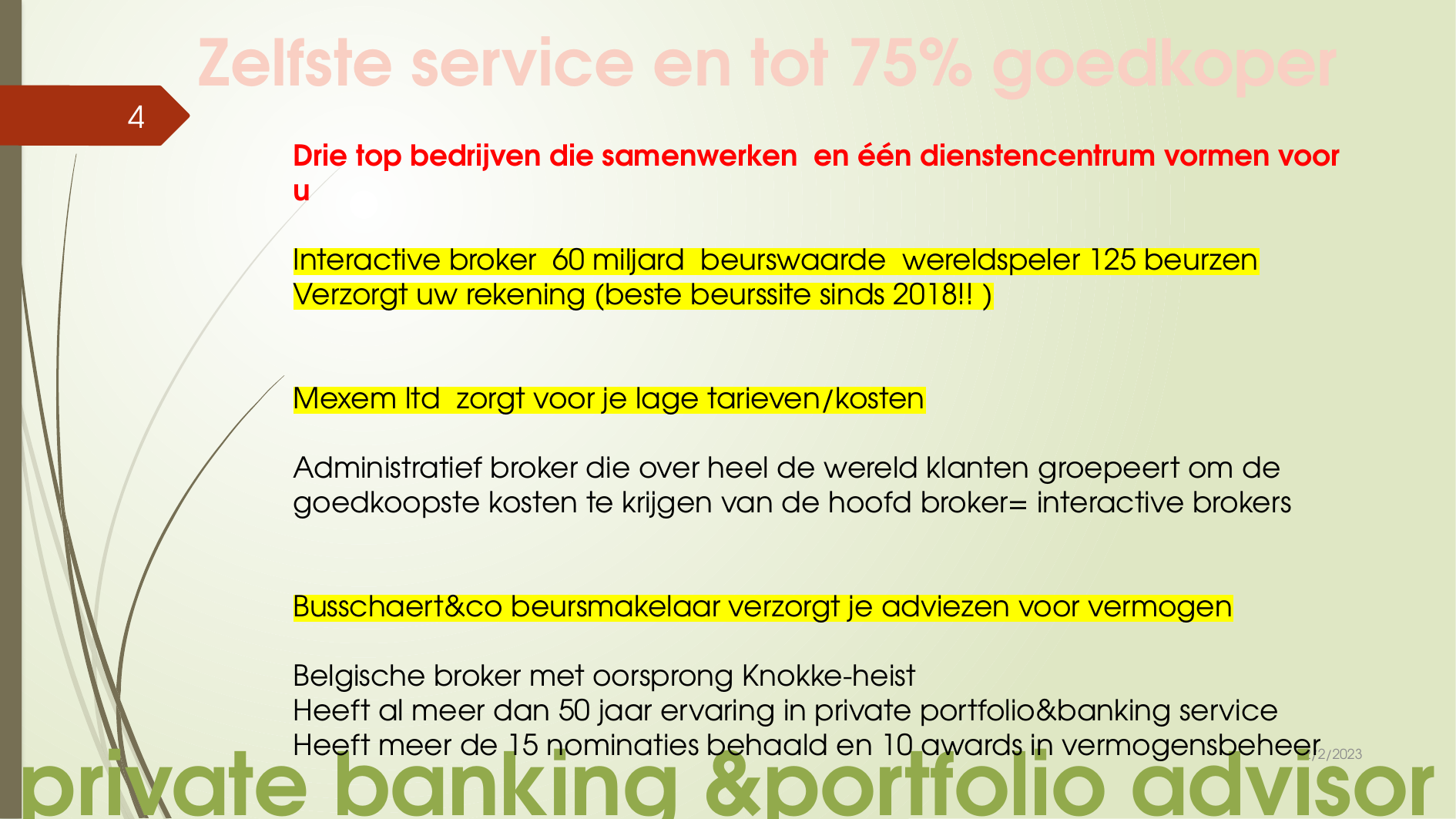

Zelfste service en tot 75% goedkoper
4
Drie top bedrijven die samenwerken  en één dienstencentrum vormen voor u

Interactive broker  60 miljard  beurswaarde  wereldspeler 125 beurzen
Verzorgt uw rekening (beste beurssite sinds 2018!! )

Mexem ltd  zorgt voor je lage tarieven/kosten

Administratief broker die over heel de wereld klanten groepeert om de goedkoopste kosten te krijgen van de hoofd broker= interactive brokers

Busschaert&co beursmakelaar verzorgt je adviezen voor vermogen

Belgische broker met oorsprong Knokke-heist
Heeft al meer dan 50 jaar ervaring in private portfolio&banking service
Heeft meer de 15 nominaties behaald en 10 awards in vermogensbeheer
private banking &portfolio advisor
2/2/2023